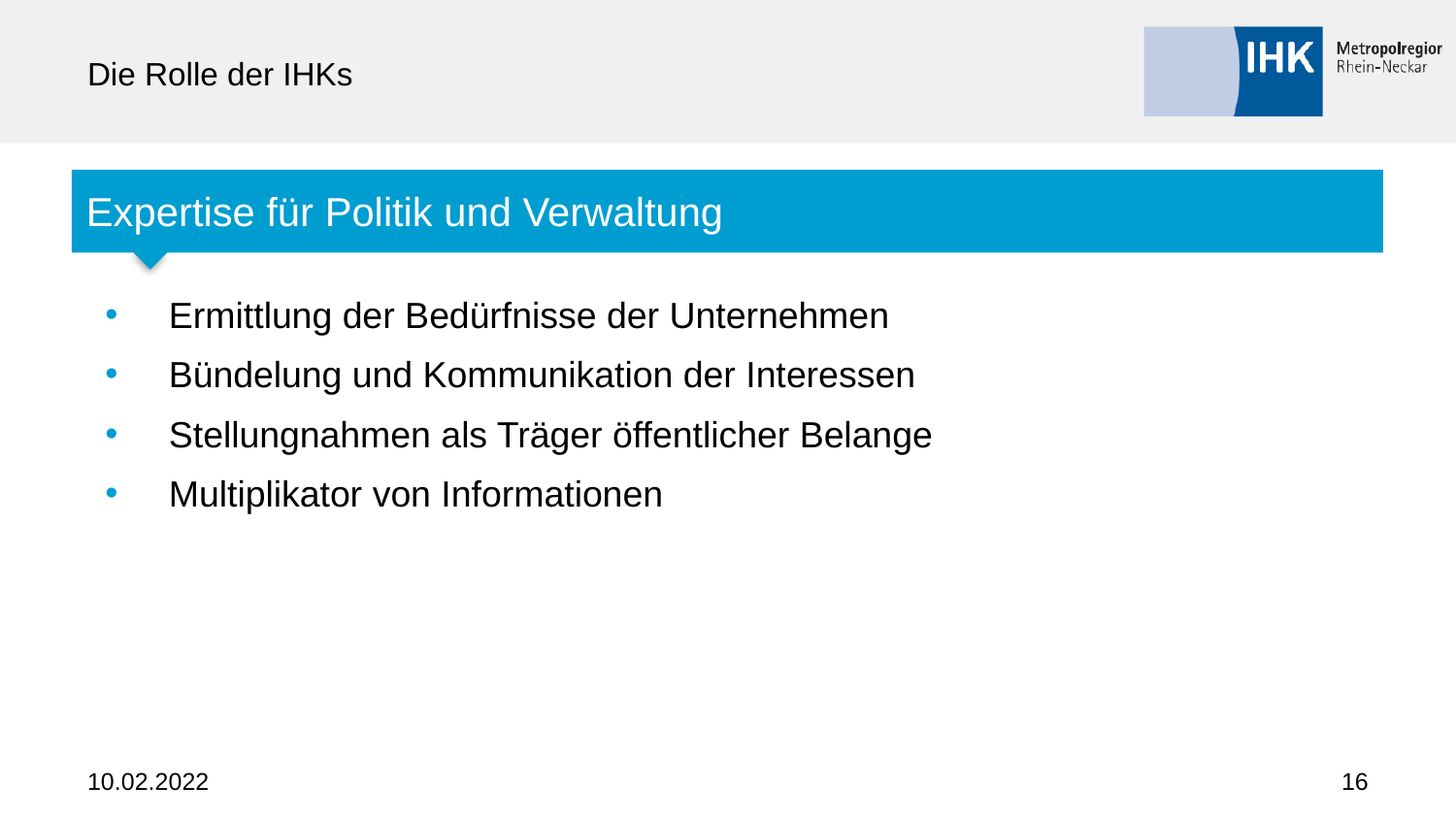

# Die Rolle der IHKs
Expertise für Politik und Verwaltung
Ermittlung der Bedürfnisse der Unternehmen
Bündelung und Kommunikation der Interessen
Stellungnahmen als Träger öffentlicher Belange
Multiplikator von Informationen
10.02.2022
16